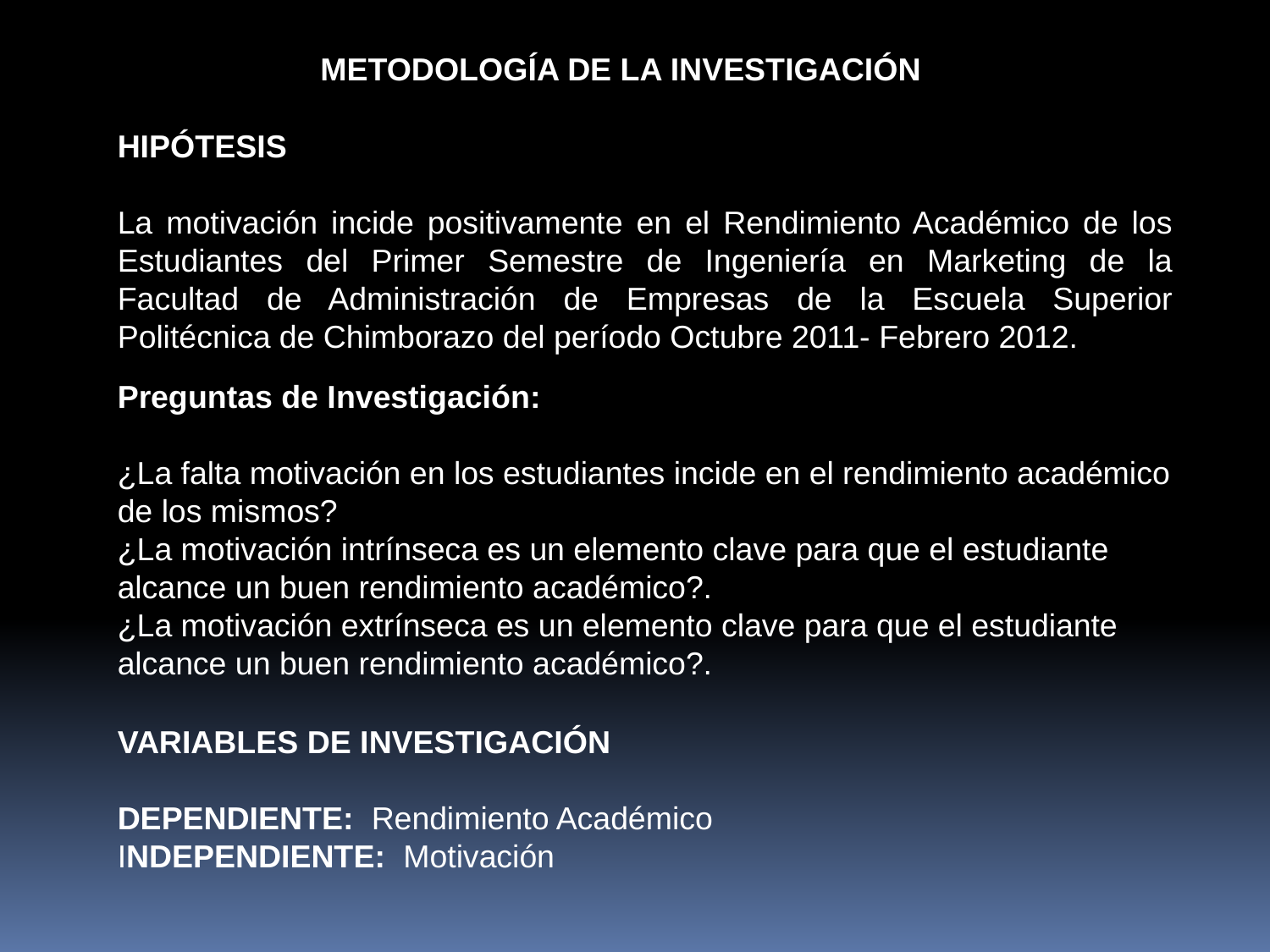

METODOLOGÍA DE LA INVESTIGACIÓN
HIPÓTESIS

La motivación incide positivamente en el Rendimiento Académico de los Estudiantes del Primer Semestre de Ingeniería en Marketing de la Facultad de Administración de Empresas de la Escuela Superior Politécnica de Chimborazo del período Octubre 2011- Febrero 2012.
Preguntas de Investigación:

¿La falta motivación en los estudiantes incide en el rendimiento académico de los mismos?
¿La motivación intrínseca es un elemento clave para que el estudiante alcance un buen rendimiento académico?.
¿La motivación extrínseca es un elemento clave para que el estudiante alcance un buen rendimiento académico?.
VARIABLES DE INVESTIGACIÓN

DEPENDIENTE:  Rendimiento Académico
INDEPENDIENTE:  Motivación